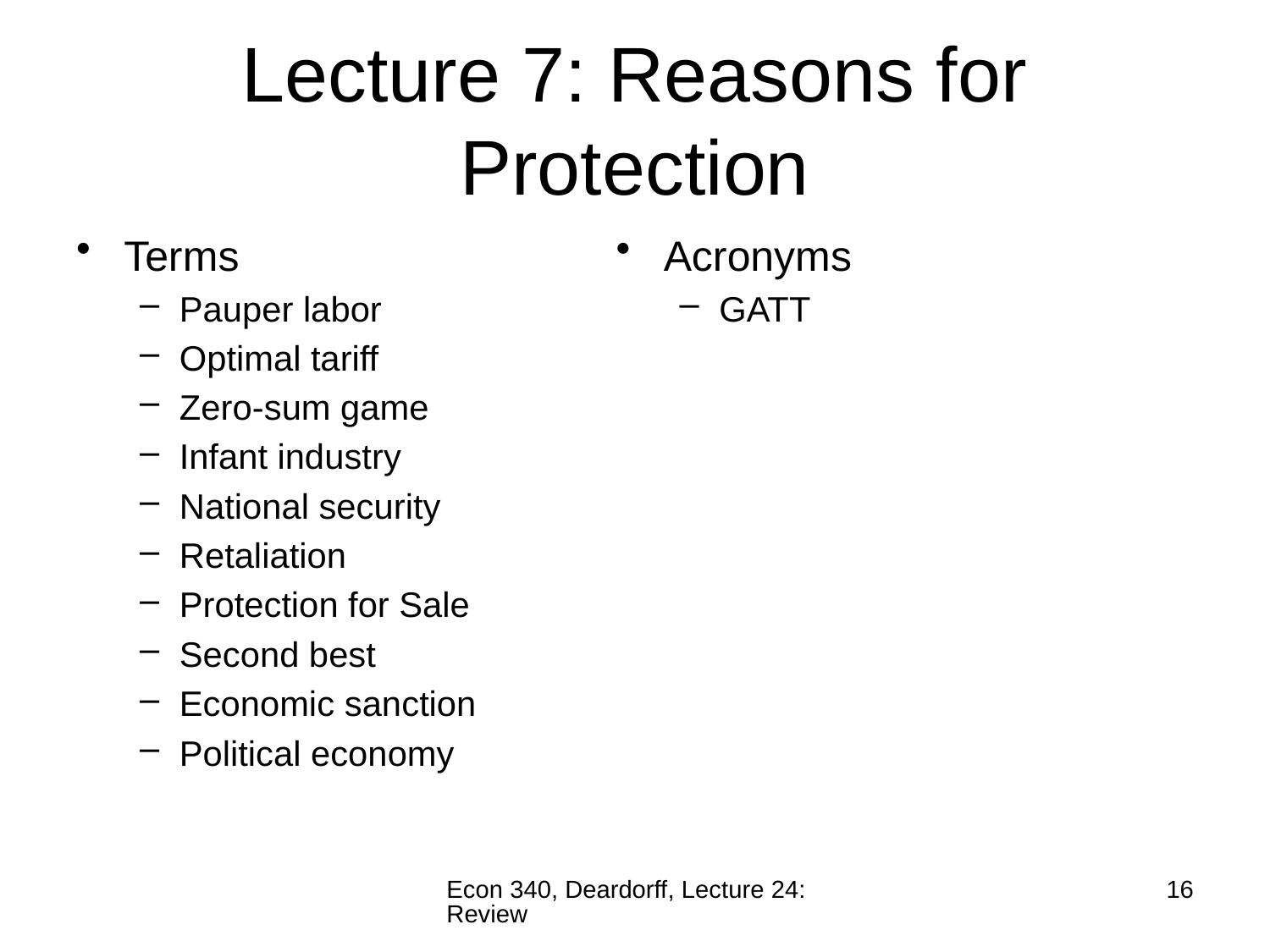

# Lecture 7: Reasons for Protection
Terms
Pauper labor
Optimal tariff
Zero-sum game
Infant industry
National security
Retaliation
Protection for Sale
Second best
Economic sanction
Political economy
Acronyms
GATT
Econ 340, Deardorff, Lecture 24:  Review
16